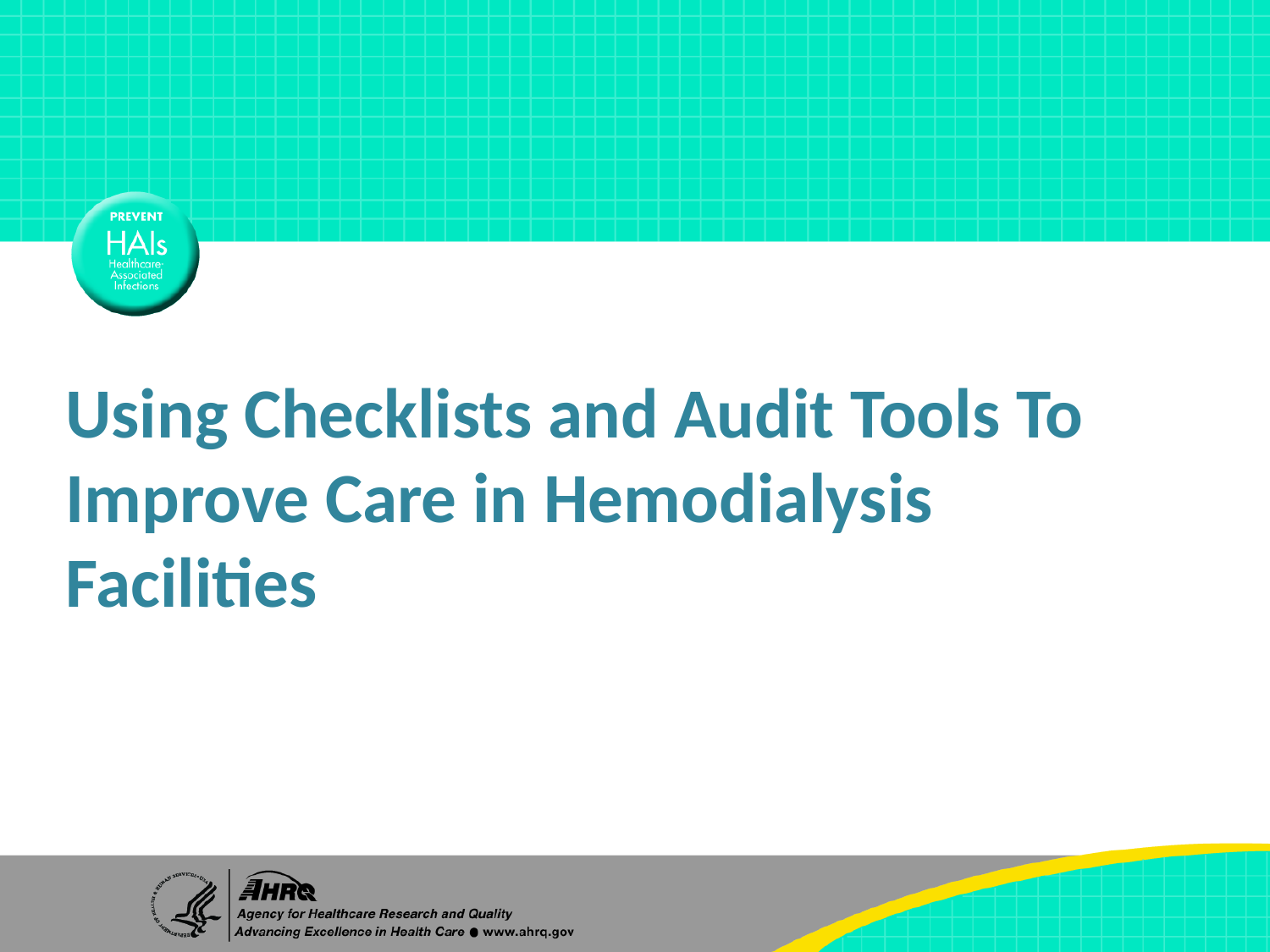

# Using Checklists and Audit Tools To Improve Care in Hemodialysis Facilities